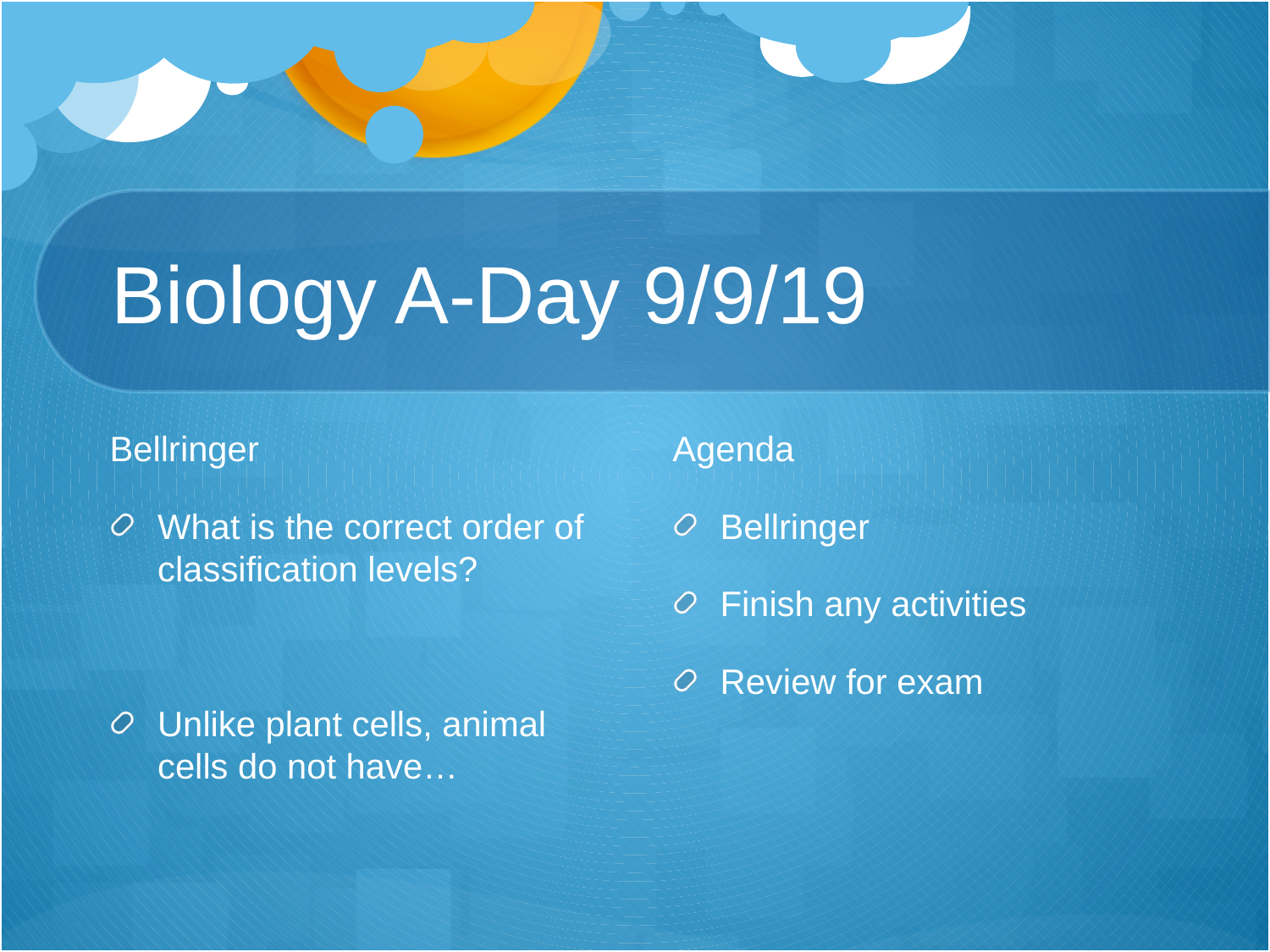

# Biology A-Day 9/9/19
Bellringer
What is the correct order of classification levels?

Unlike plant cells, animal cells do not have…
Agenda
Bellringer
Finish any activities
Review for exam